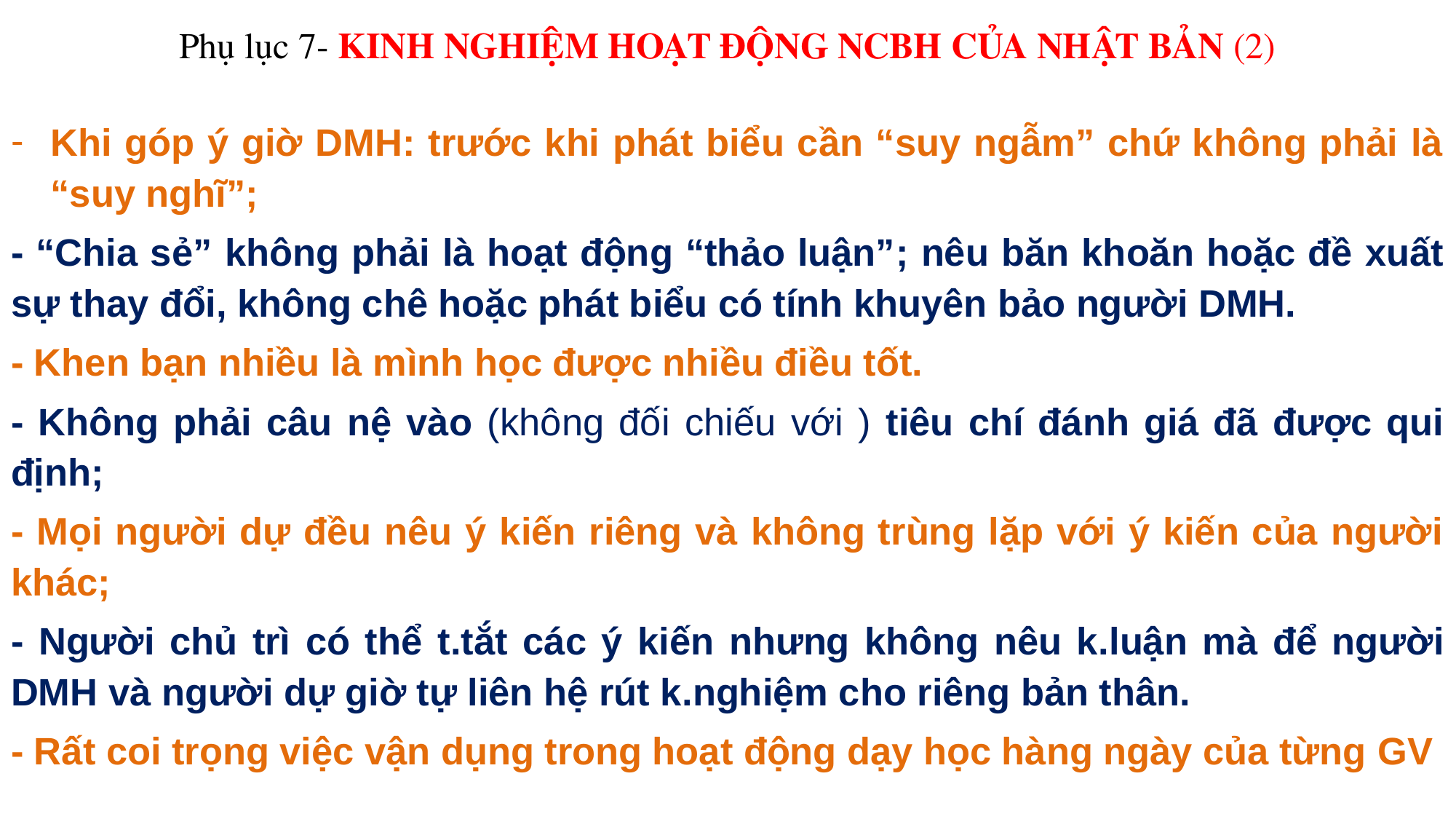

# Phụ lục 7- KINH NGHIỆM HOẠT ĐỘNG NCBH CỦA NHẬT BẢN (2)

Khi góp ý giờ DMH: trước khi phát biểu cần “suy ngẫm” chứ không phải là “suy nghĩ”;
- “Chia sẻ” không phải là hoạt động “thảo luận”; nêu băn khoăn hoặc đề xuất sự thay đổi, không chê hoặc phát biểu có tính khuyên bảo người DMH.
- Khen bạn nhiều là mình học được nhiều điều tốt.
- Không phải câu nệ vào (không đối chiếu với ) tiêu chí đánh giá đã được qui định;
- Mọi người dự đều nêu ý kiến riêng và không trùng lặp với ý kiến của người khác;
- Người chủ trì có thể t.tắt các ý kiến nhưng không nêu k.luận mà để người DMH và người dự giờ tự liên hệ rút k.nghiệm cho riêng bản thân.
- Rất coi trọng việc vận dụng trong hoạt động dạy học hàng ngày của từng GV